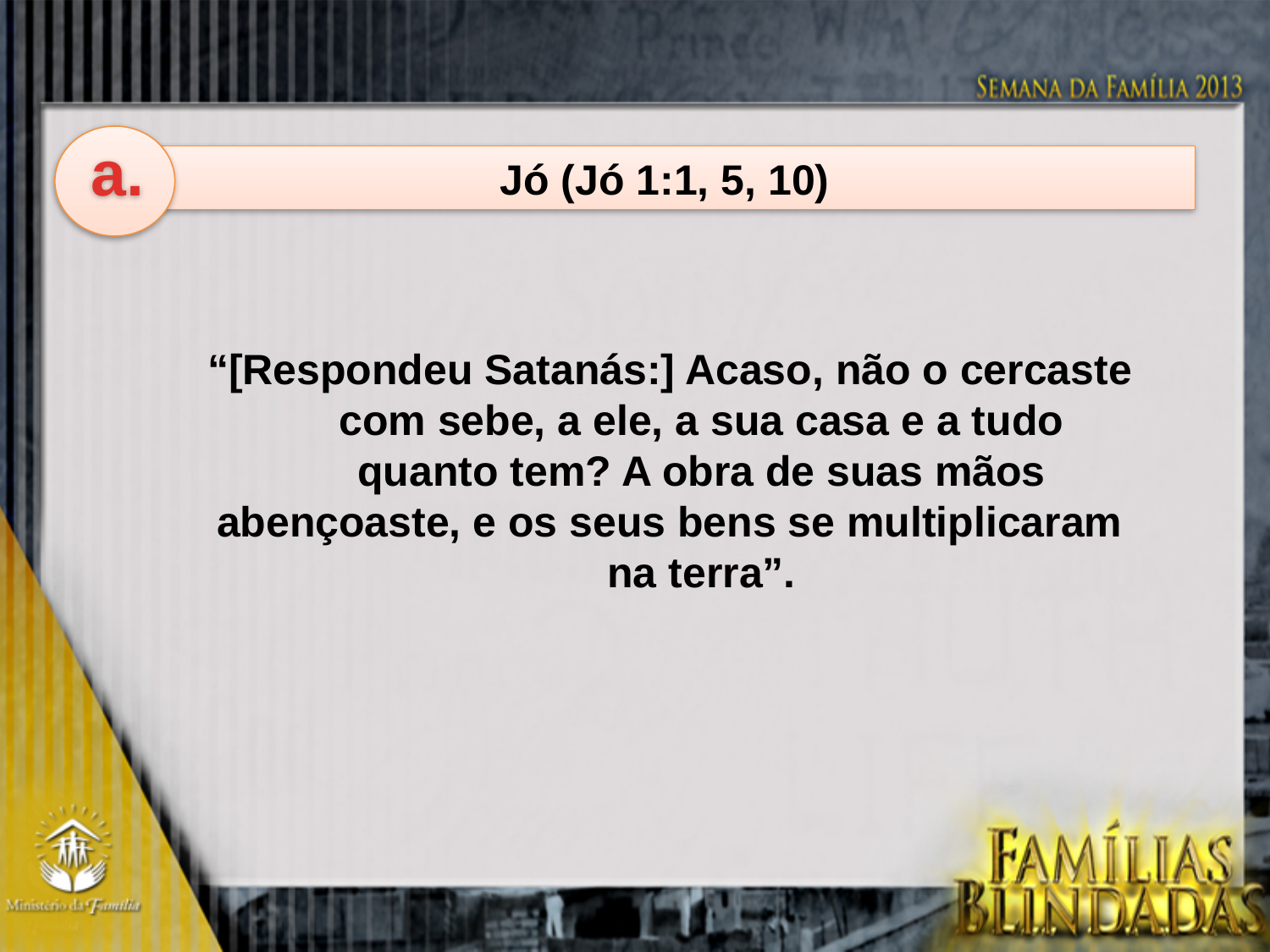

a.

Jó (Jó 1:1, 5, 10)
“[Respondeu Satanás:] Acaso, não o cercaste com sebe, a ele, a sua casa e a tudo quanto tem? A obra de suas mãos
abençoaste, e os seus bens se multiplicaram na terra”.